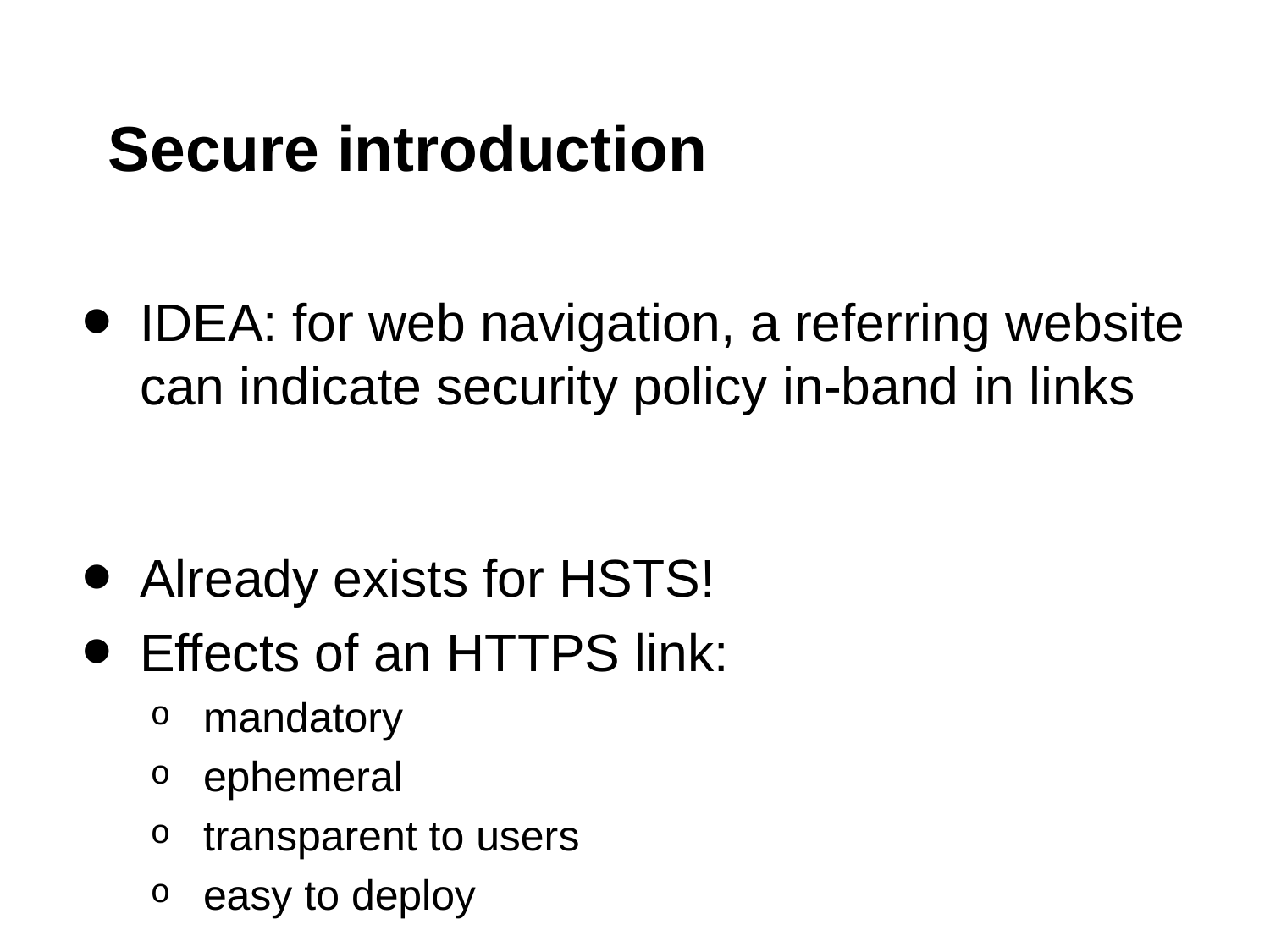

# Secure introduction
IDEA: for web navigation, a referring website can indicate security policy in-band in links
Already exists for HSTS!
Effects of an HTTPS link:
mandatory
ephemeral
transparent to users
easy to deploy